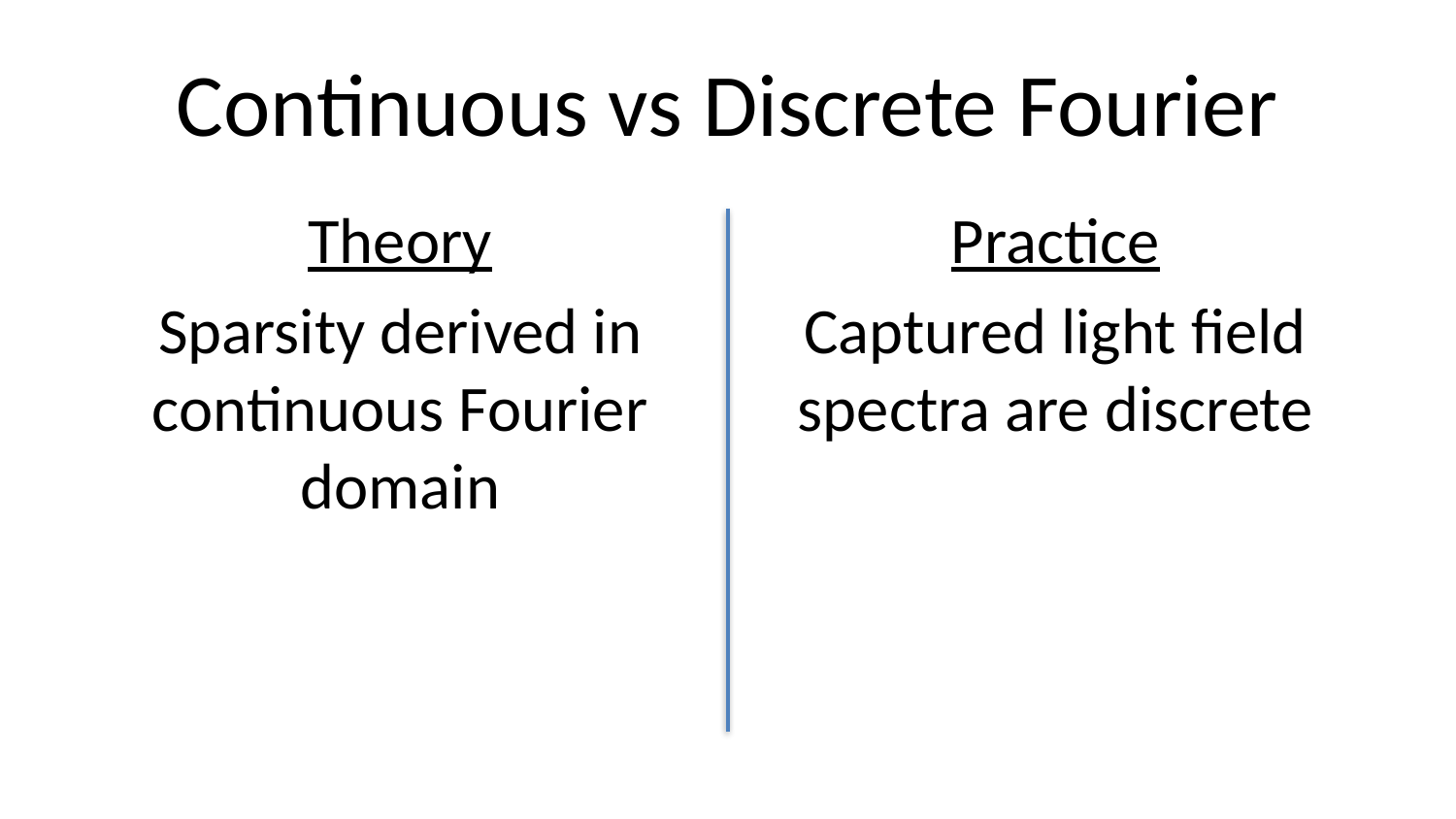

# Continuous vs Discrete Fourier
Theory
Sparsity derived in continuous Fourier domain
Practice
Captured light field spectra are discrete